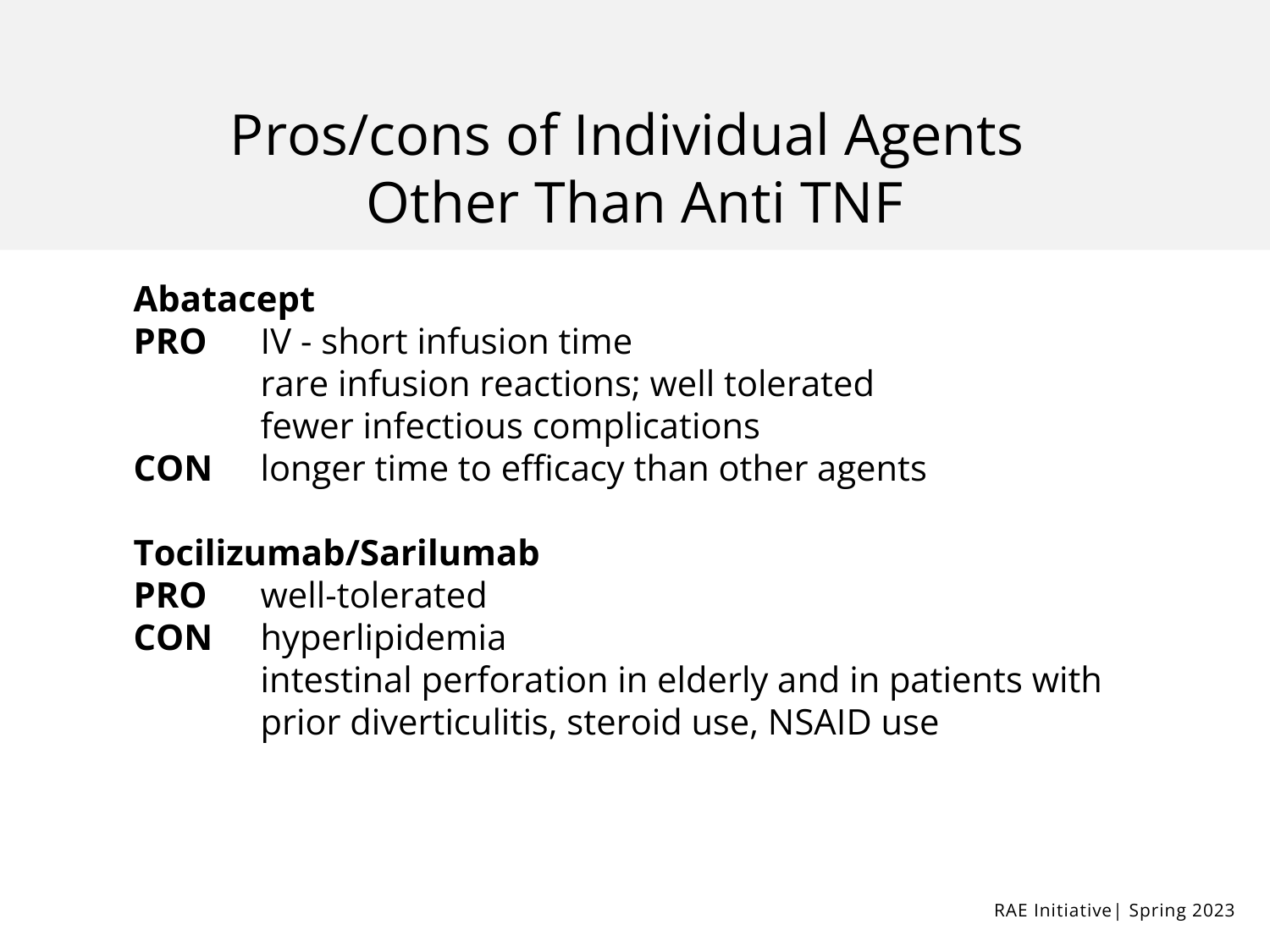

Pros/cons of Individual Agents
Other Than Anti TNF

Abatacept
PRO	IV - short infusion time
	rare infusion reactions; well tolerated
	fewer infectious complications
CON	longer time to efficacy than other agents

Tocilizumab/Sarilumab
PRO	well-tolerated
CON	hyperlipidemia
	intestinal perforation in elderly and in patients with 	prior diverticulitis, steroid use, NSAID use

RAE Initiative| Spring 2023